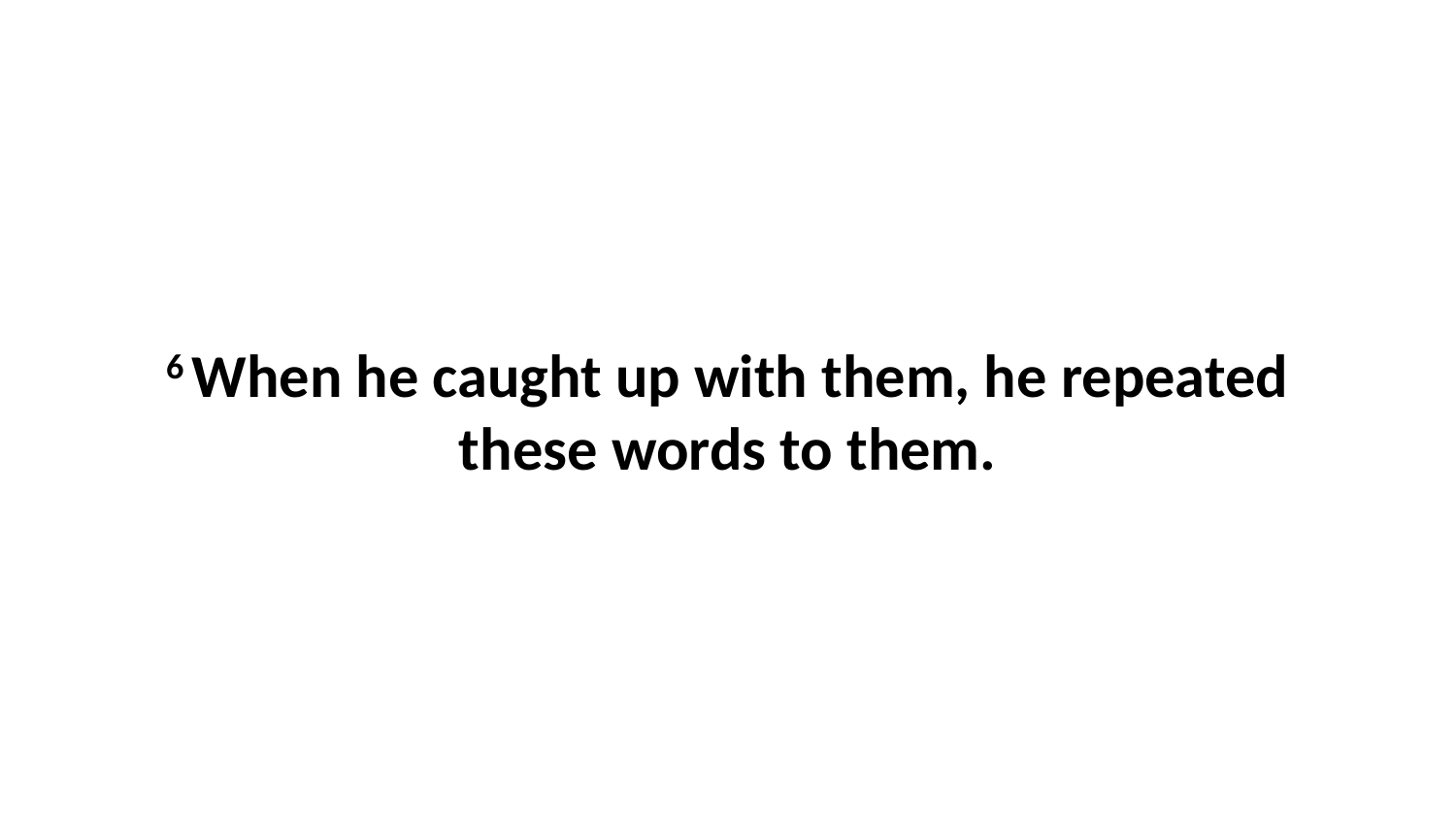

6 When he caught up with them, he repeated these words to them.